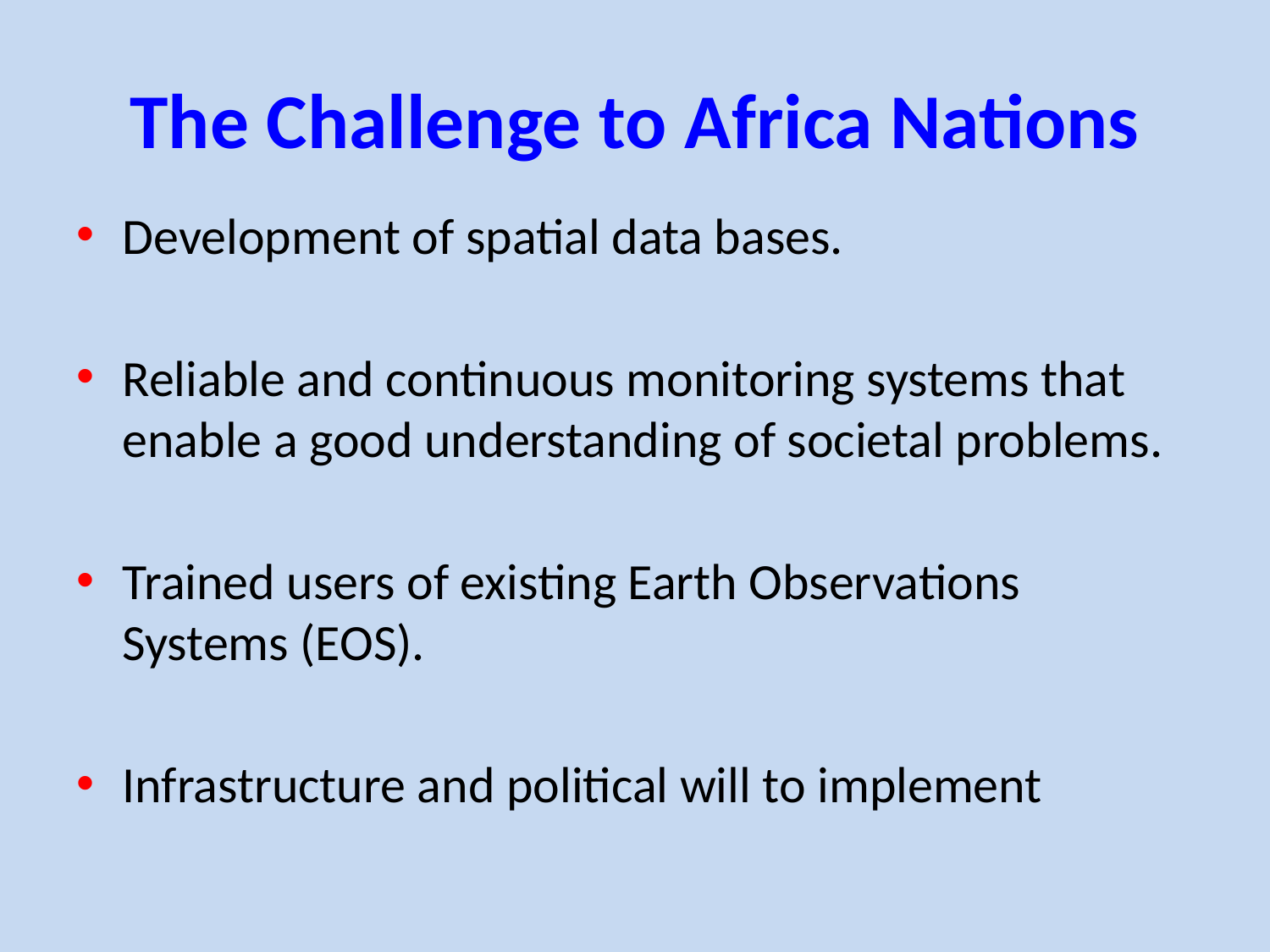

# The Challenge to Africa Nations
Development of spatial data bases.

Reliable and continuous monitoring systems that enable a good understanding of societal problems.

Trained users of existing Earth Observations Systems (EOS).

Infrastructure and political will to implement